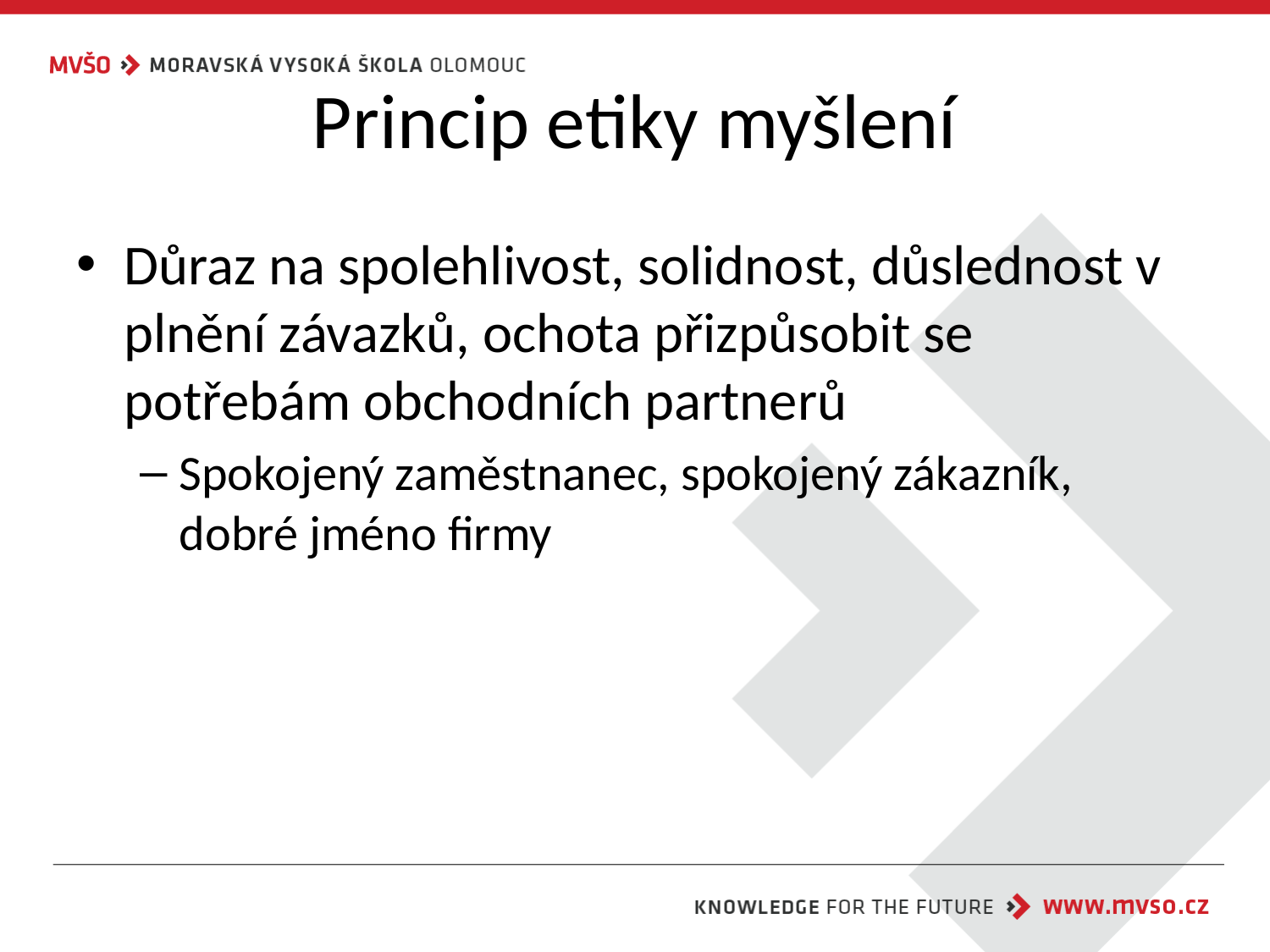

# Princip etiky myšlení
Důraz na spolehlivost, solidnost, důslednost v plnění závazků, ochota přizpůsobit se potřebám obchodních partnerů
Spokojený zaměstnanec, spokojený zákazník, dobré jméno firmy